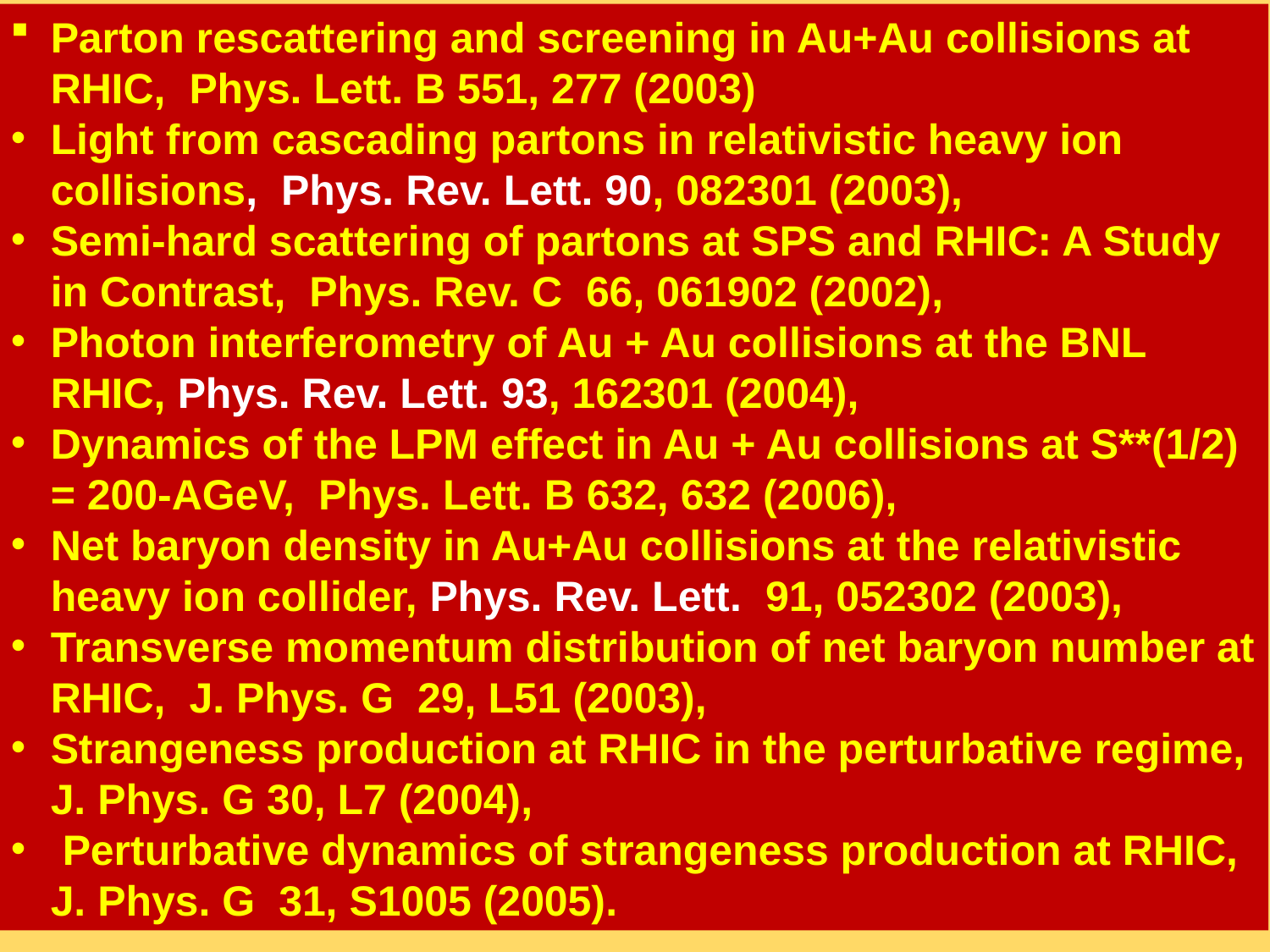

Parton rescattering and screening in Au+Au collisions at RHIC,  Phys. Lett. B 551, 277 (2003)
Light from cascading partons in relativistic heavy ion collisions,  Phys. Rev. Lett. 90, 082301 (2003),
Semi-hard scattering of partons at SPS and RHIC: A Study in Contrast,  Phys. Rev. C  66, 061902 (2002),
Photon interferometry of Au + Au collisions at the BNL  RHIC, Phys. Rev. Lett. 93, 162301 (2004),
Dynamics of the LPM effect in Au + Au collisions at S**(1/2) = 200-AGeV,  Phys. Lett. B 632, 632 (2006),
Net baryon density in Au+Au collisions at the relativistic heavy ion collider, Phys. Rev. Lett.  91, 052302 (2003),
Transverse momentum distribution of net baryon number at RHIC,  J. Phys. G  29, L51 (2003),
Strangeness production at RHIC in the perturbative regime, J. Phys. G 30, L7 (2004),
 Perturbative dynamics of strangeness production at RHIC,  J. Phys. G  31, S1005 (2005).